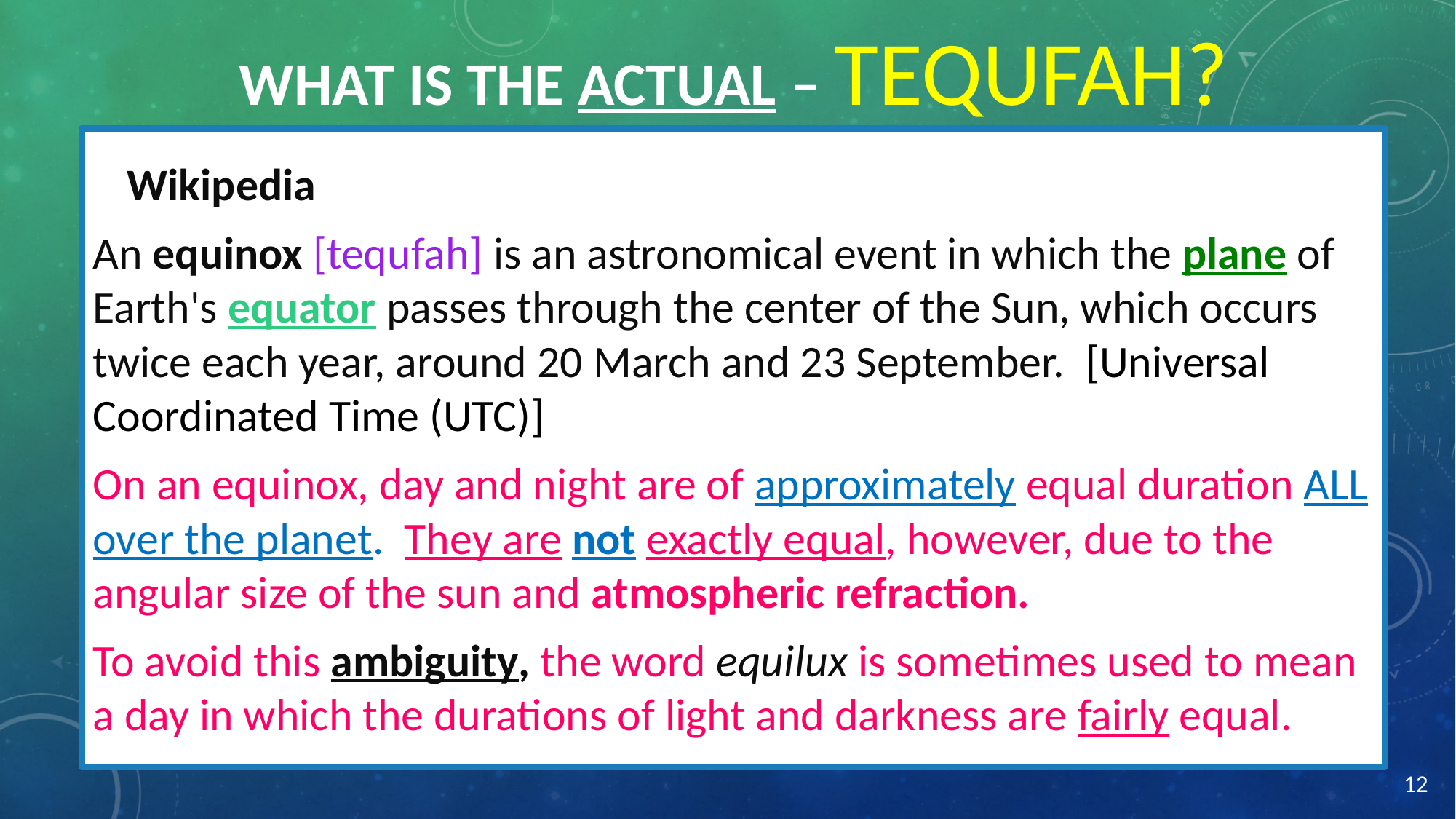

# What is the actual – tequfah?
Wikipedia
An equinox [tequfah] is an astronomical event in which the plane of Earth's equator passes through the center of the Sun, which occurs twice each year, around 20 March and 23 September.  [Universal Coordinated Time (UTC)]
On an equinox, day and night are of approximately equal duration ALL over the planet.  They are not exactly equal, however, due to the angular size of the sun and atmospheric refraction.
To avoid this ambiguity, the word equilux is sometimes used to mean a day in which the durations of light and darkness are fairly equal.
12